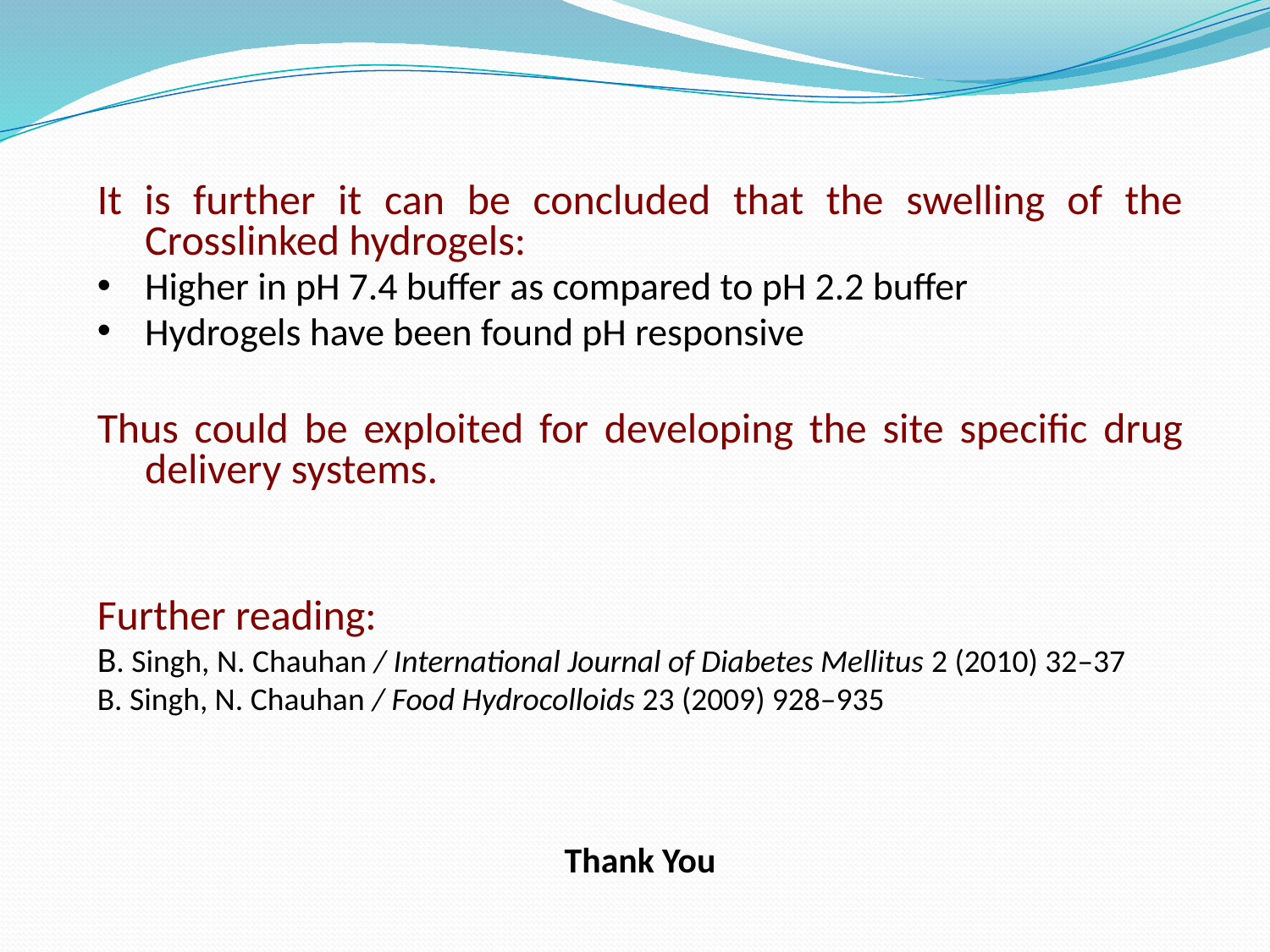

It is further it can be concluded that the swelling of the Crosslinked hydrogels:
Higher in pH 7.4 buffer as compared to pH 2.2 buffer
Hydrogels have been found pH responsive

Thus could be exploited for developing the site specific drug delivery systems.

Further reading:
B. Singh, N. Chauhan / International Journal of Diabetes Mellitus 2 (2010) 32–37
B. Singh, N. Chauhan / Food Hydrocolloids 23 (2009) 928–935

Thank You